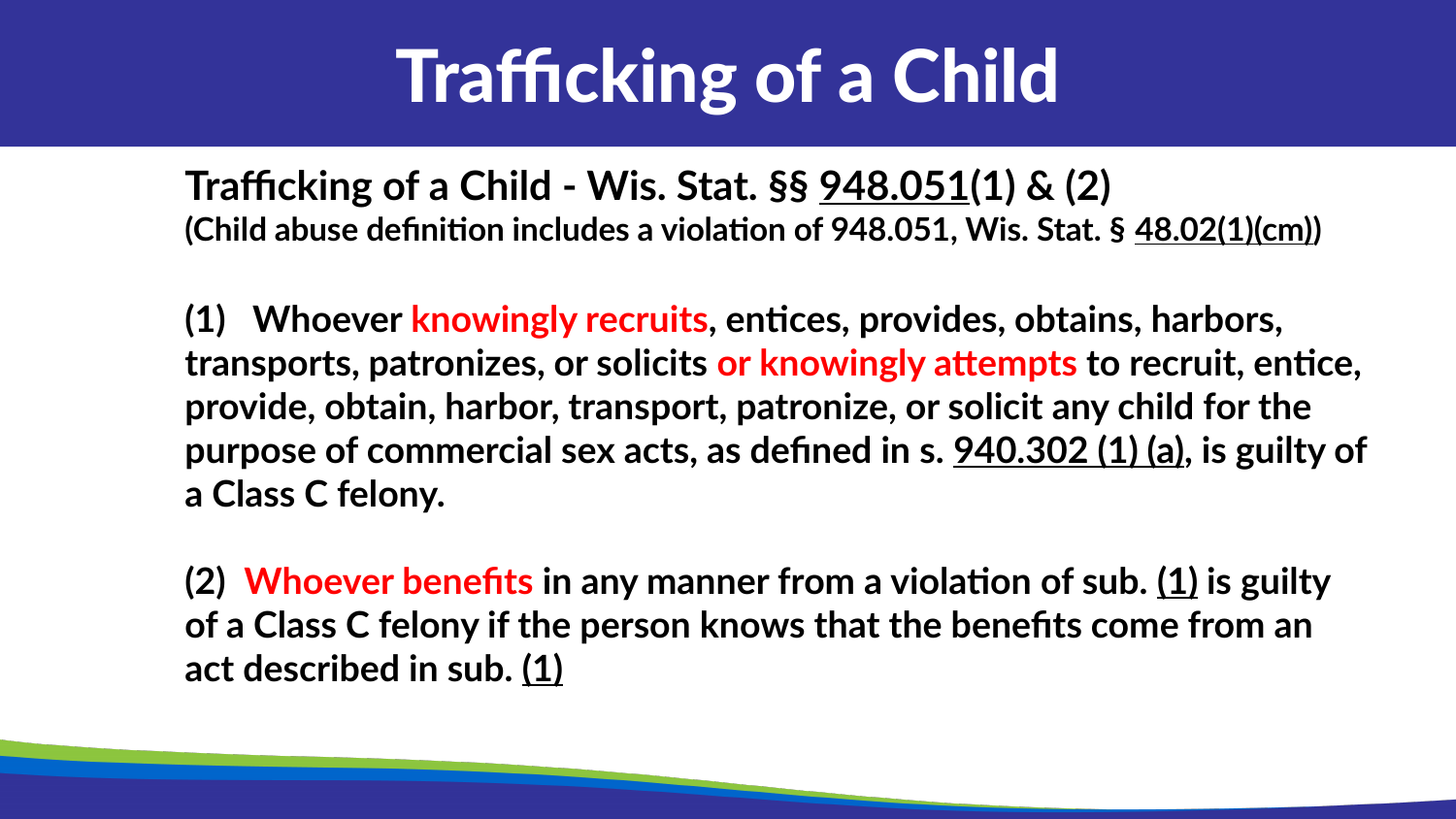

Trafficking of a Child
Trafficking of a Child - Wis. Stat. §§ 948.051(1) & (2)
(Child abuse definition includes a violation of 948.051, Wis. Stat. § 48.02(1)(cm))

(1)  Whoever knowingly recruits, entices, provides, obtains, harbors, transports, patronizes, or solicits or knowingly attempts to recruit, entice, provide, obtain, harbor, transport, patronize, or solicit any child for the purpose of commercial sex acts, as defined in s. 940.302 (1) (a), is guilty of a Class C felony.

(2) Whoever benefits in any manner from a violation of sub. (1) is guilty of a Class C felony if the person knows that the benefits come from an act described in sub. (1)